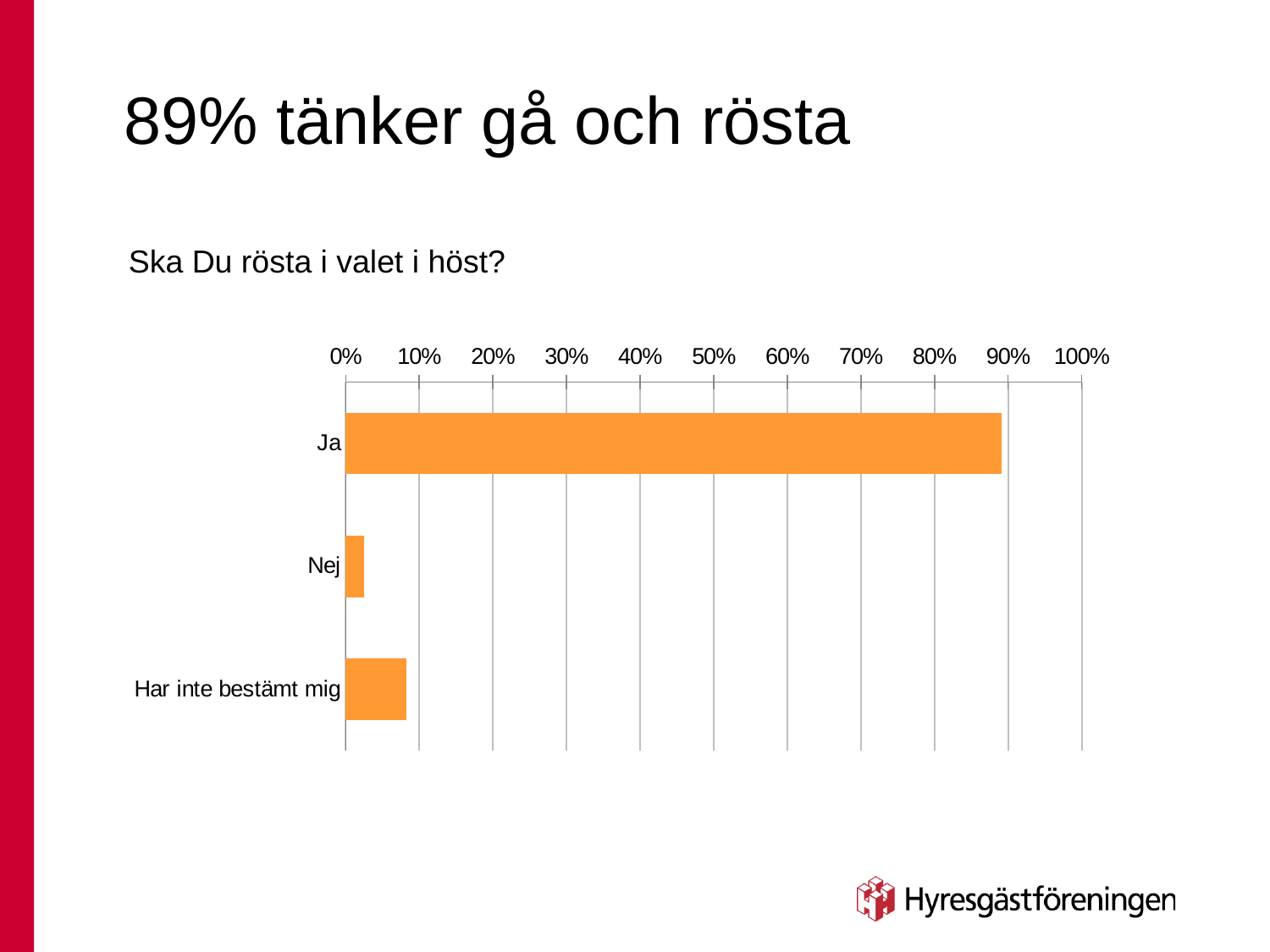

# 89% tänker gå och rösta
Ska Du rösta i valet i höst?

### Chart

| Category | Ska Du rösta i valet i höst? |
|---|---|
| Ja | 0.891696750902527 |
| Nej | 0.0252707581227437 |
| Har inte bestämt mig | 0.0830324909747292 |